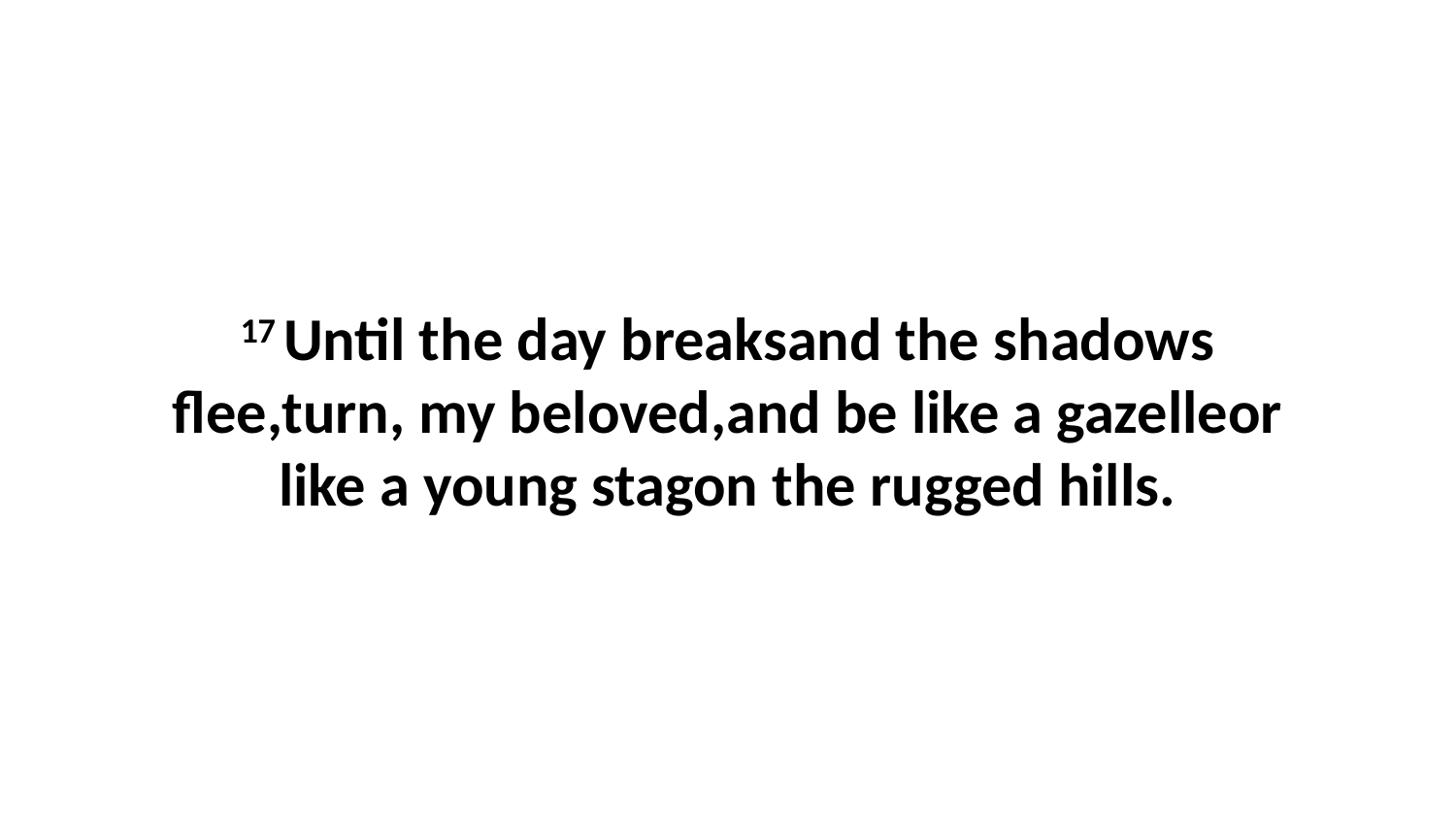

17 Until the day breaksand the shadows flee,turn, my beloved,and be like a gazelleor like a young stagon the rugged hills.